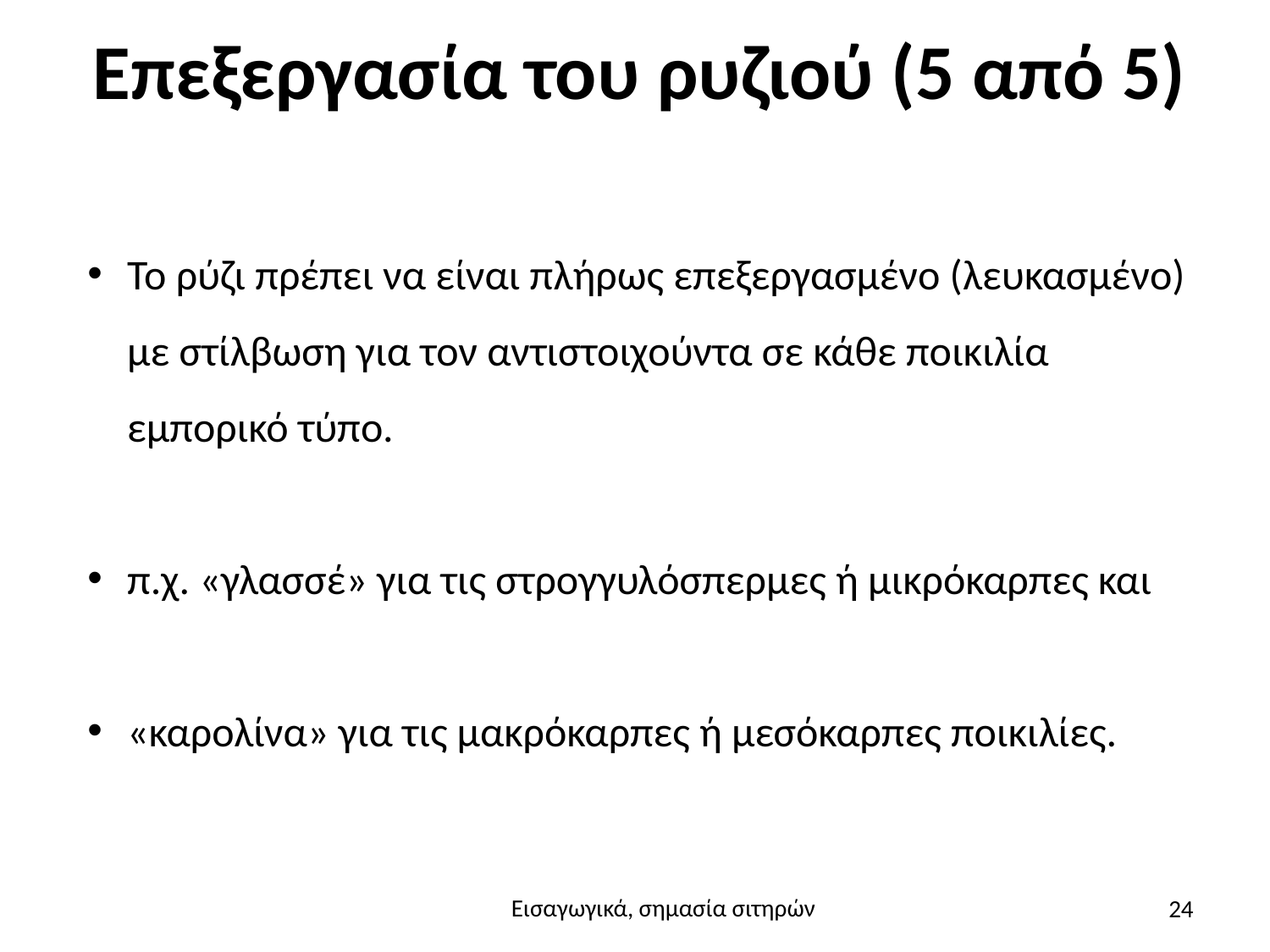

# Επεξεργασία του ρυζιού (5 από 5)
Το ρύζι πρέπει να είναι πλήρως επεξεργασμένο (λευκασμένο) με στίλβωση για τον αντιστοιχούντα σε κάθε ποικιλία εμπορικό τύπο.

π.χ. «γλασσέ» για τις στρογγυλόσπερμες ή μικρόκαρπες και

«καρολίνα» για τις μακρόκαρπες ή μεσόκαρπες ποικιλίες.
24
Εισαγωγικά, σημασία σιτηρών